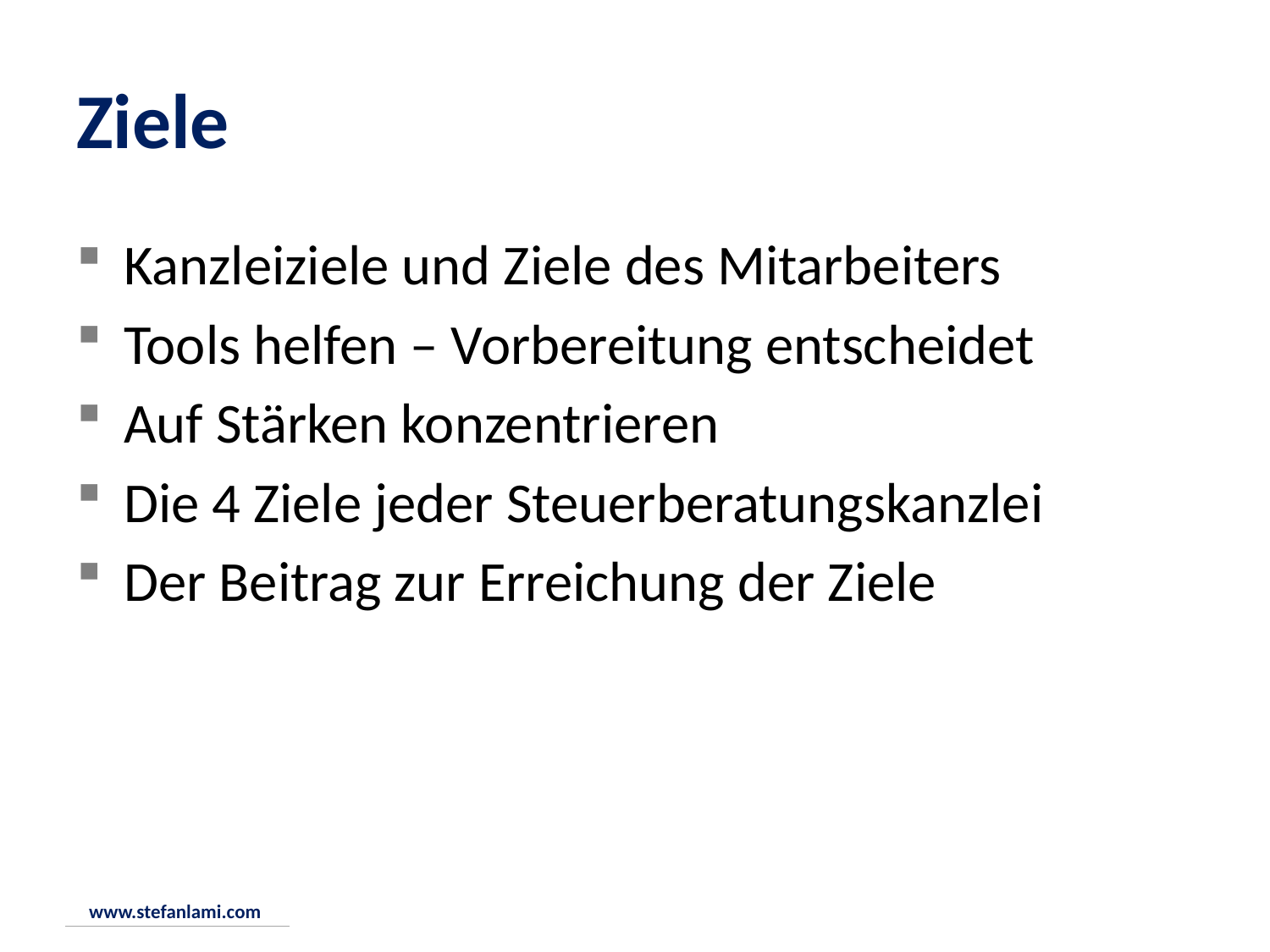

# Ziele
Kanzleiziele und Ziele des Mitarbeiters
Tools helfen – Vorbereitung entscheidet
Auf Stärken konzentrieren
Die 4 Ziele jeder Steuerberatungskanzlei
Der Beitrag zur Erreichung der Ziele